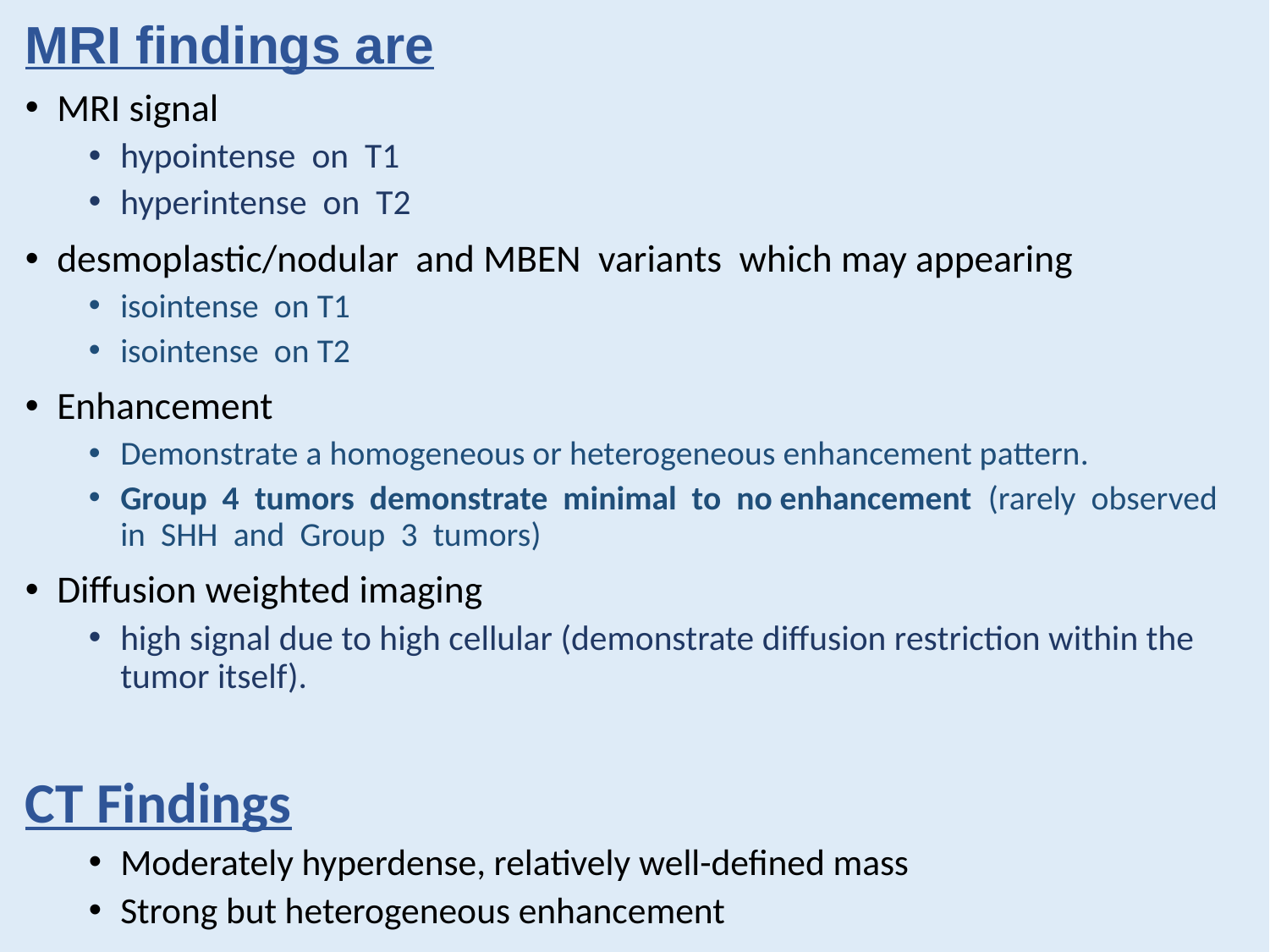

# MRI findings are
MRI signal
hypointense  on  T1
hyperintense  on  T2
desmoplastic/nodular  and MBEN  variants  which may appearing
isointense  on T1
isointense  on T2
Enhancement
Demonstrate a homogeneous or heterogeneous enhancement pattern.
Group  4  tumors  demonstrate  minimal  to  no enhancement  (rarely  observed  in  SHH  and  Group  3  tumors)
Diffusion weighted imaging
high signal due to high cellular (demonstrate diffusion restriction within the tumor itself).

CT Findings
Moderately hyperdense, relatively well-defined mass
Strong but heterogeneous enhancement